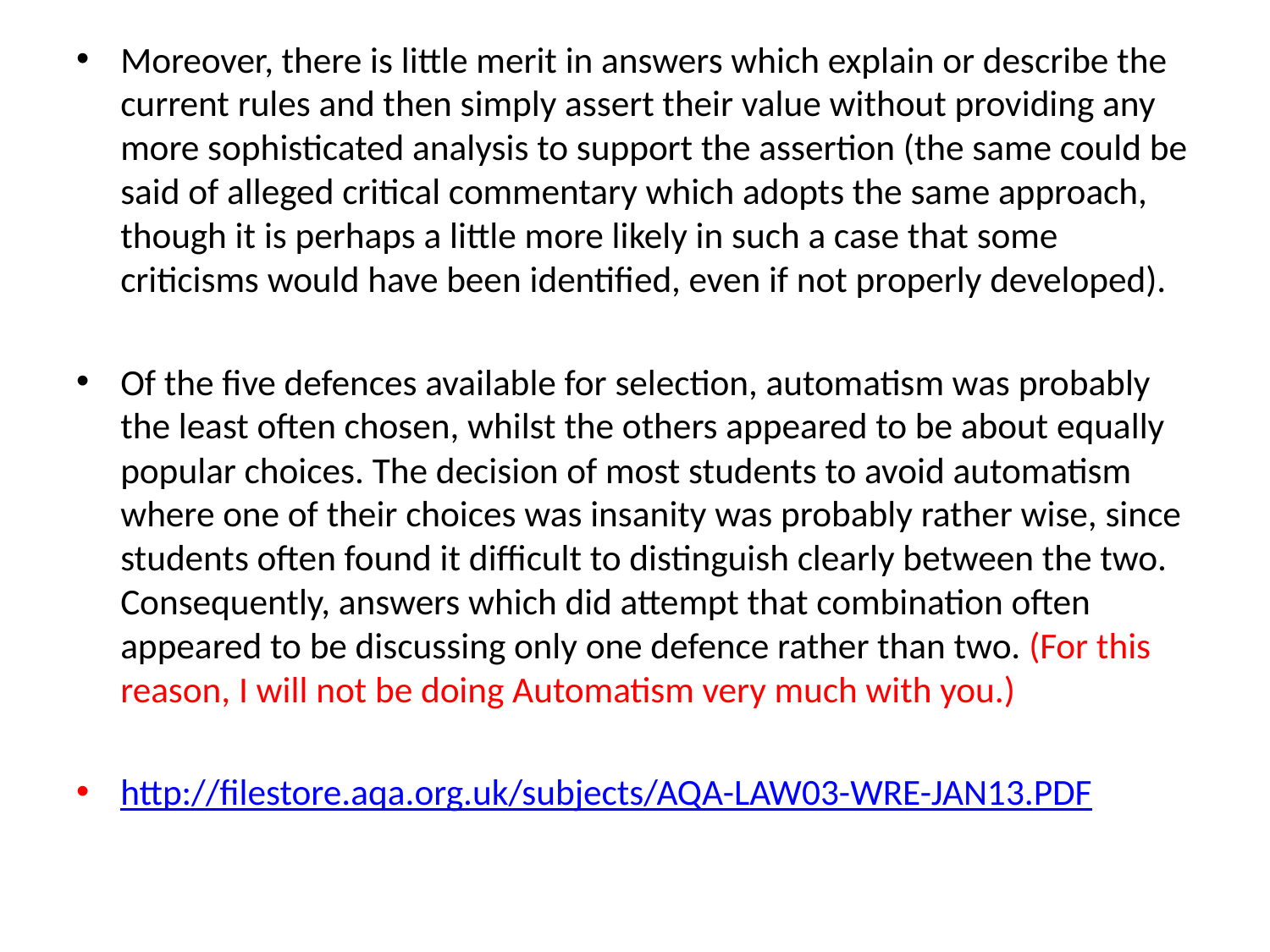

Moreover, there is little merit in answers which explain or describe the current rules and then simply assert their value without providing any more sophisticated analysis to support the assertion (the same could be said of alleged critical commentary which adopts the same approach, though it is perhaps a little more likely in such a case that some criticisms would have been identified, even if not properly developed).

Of the five defences available for selection, automatism was probably the least often chosen, whilst the others appeared to be about equally popular choices. The decision of most students to avoid automatism where one of their choices was insanity was probably rather wise, since students often found it difficult to distinguish clearly between the two. Consequently, answers which did attempt that combination often appeared to be discussing only one defence rather than two. (For this reason, I will not be doing Automatism very much with you.)

http://filestore.aqa.org.uk/subjects/AQA-LAW03-WRE-JAN13.PDF